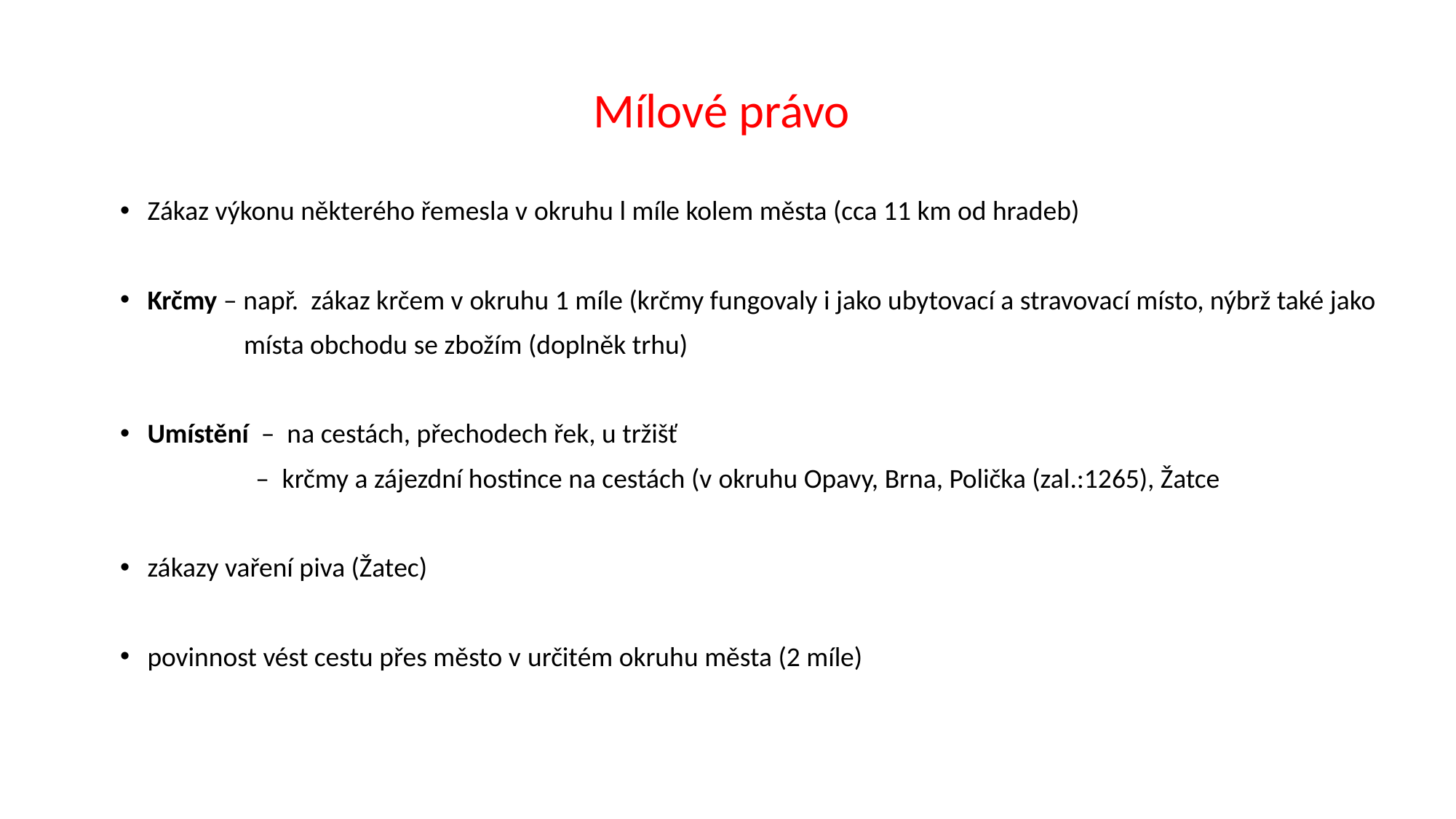

# Mílové právo
Zákaz výkonu některého řemesla v okruhu l míle kolem města (cca 11 km od hradeb)

Krčmy – např.  zákaz krčem v okruhu 1 míle (krčmy fungovaly i jako ubytovací a stravovací místo, nýbrž také jako
                    místa obchodu se zbožím (doplněk trhu)

Umístění  –  na cestách, přechodech řek, u tržišť
                      –  krčmy a zájezdní hostince na cestách (v okruhu Opavy, Brna, Polička (zal.:1265), Žatce

zákazy vaření piva (Žatec)

povinnost vést cestu přes město v určitém okruhu města (2 míle)